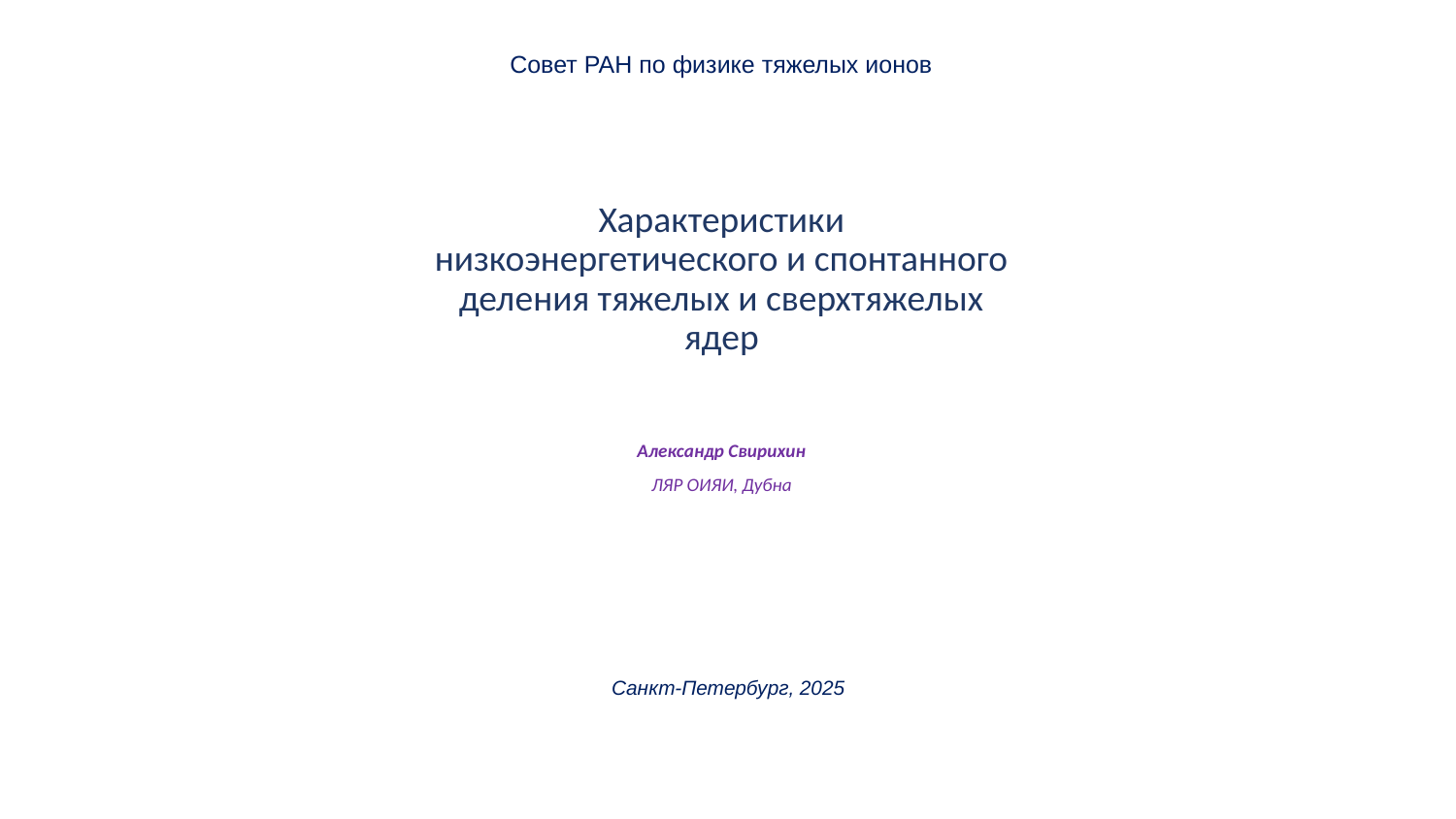

Совет РАН по физике тяжелых ионов
# Характеристики низкоэнергетического и спонтанного деления тяжелых и сверхтяжелых ядер
Александр Свирихин
ЛЯР ОИЯИ, Дубна

Санкт-Петербург, 2025